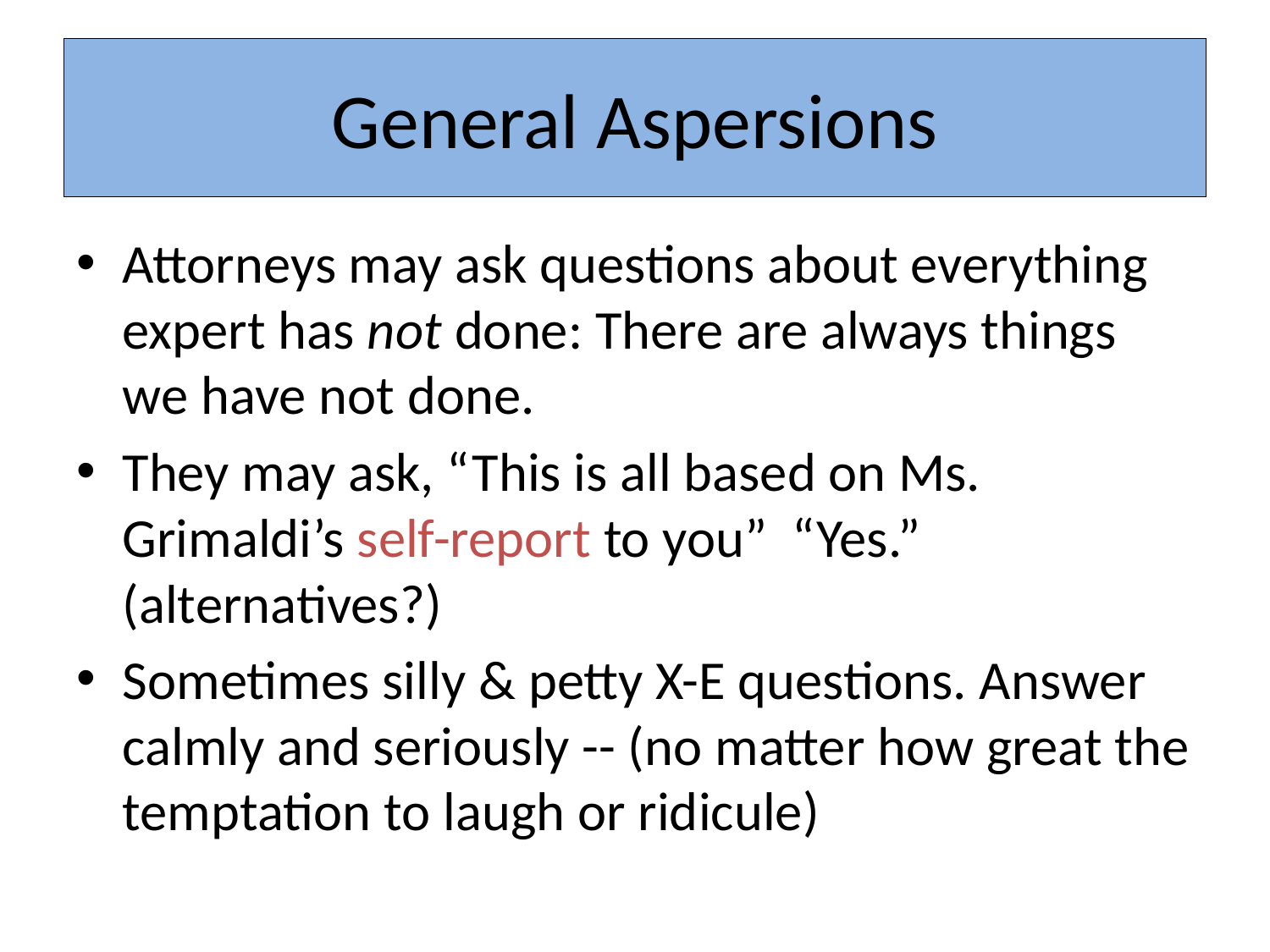

# General Aspersions
Attorneys may ask questions about everything expert has not done: There are always things we have not done.
They may ask, “This is all based on Ms. Grimaldi’s self-report to you”  “Yes.” (alternatives?)
Sometimes silly & petty X-E questions. Answer calmly and seriously -- (no matter how great the temptation to laugh or ridicule)